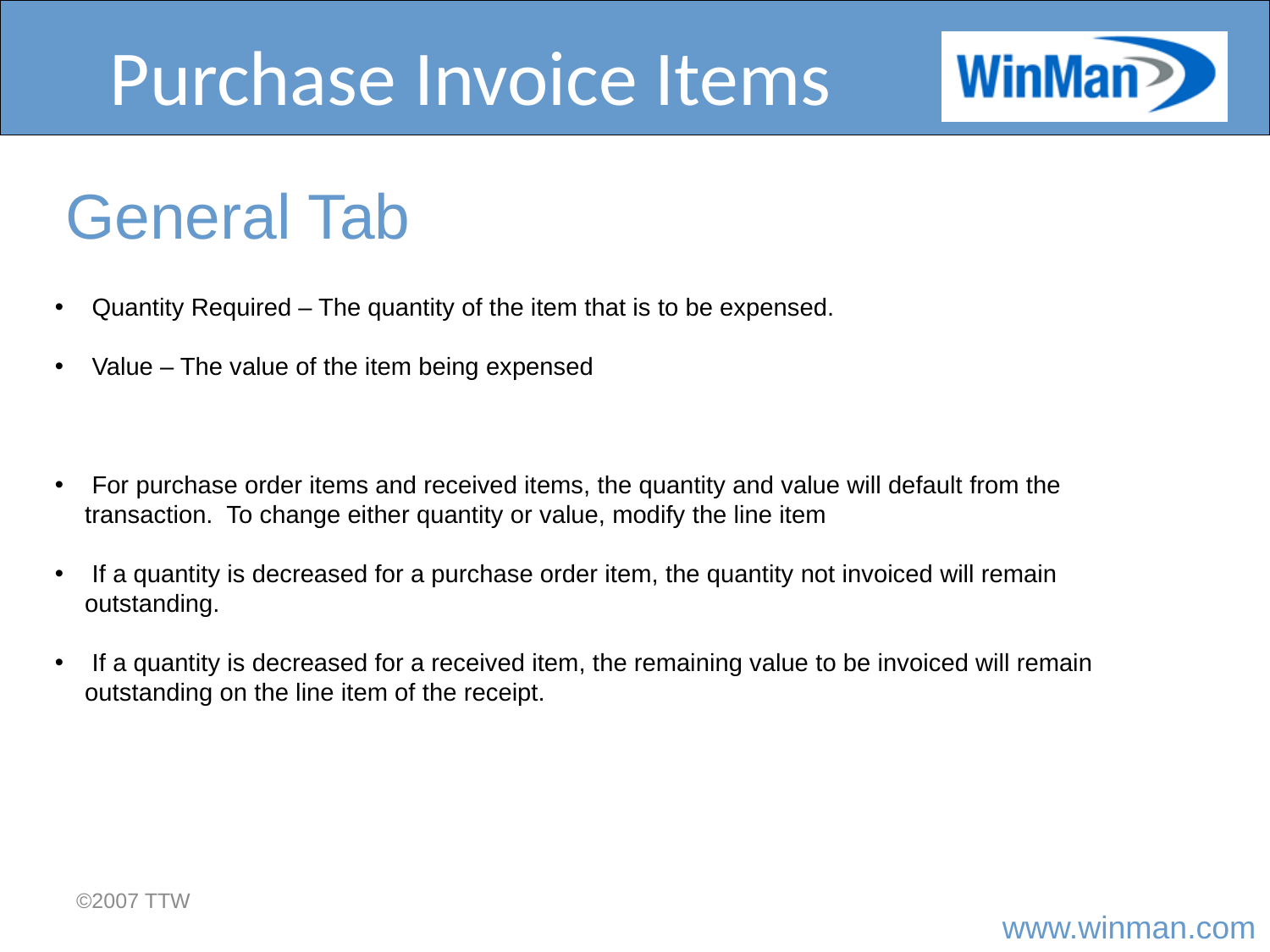

# Purchase Invoice Items
General Tab
 Quantity Required – The quantity of the item that is to be expensed.

 Value – The value of the item being expensed

 For purchase order items and received items, the quantity and value will default from the transaction.  To change either quantity or value, modify the line item

 If a quantity is decreased for a purchase order item, the quantity not invoiced will remain outstanding.

 If a quantity is decreased for a received item, the remaining value to be invoiced will remain outstanding on the line item of the receipt.

©2007 TTW